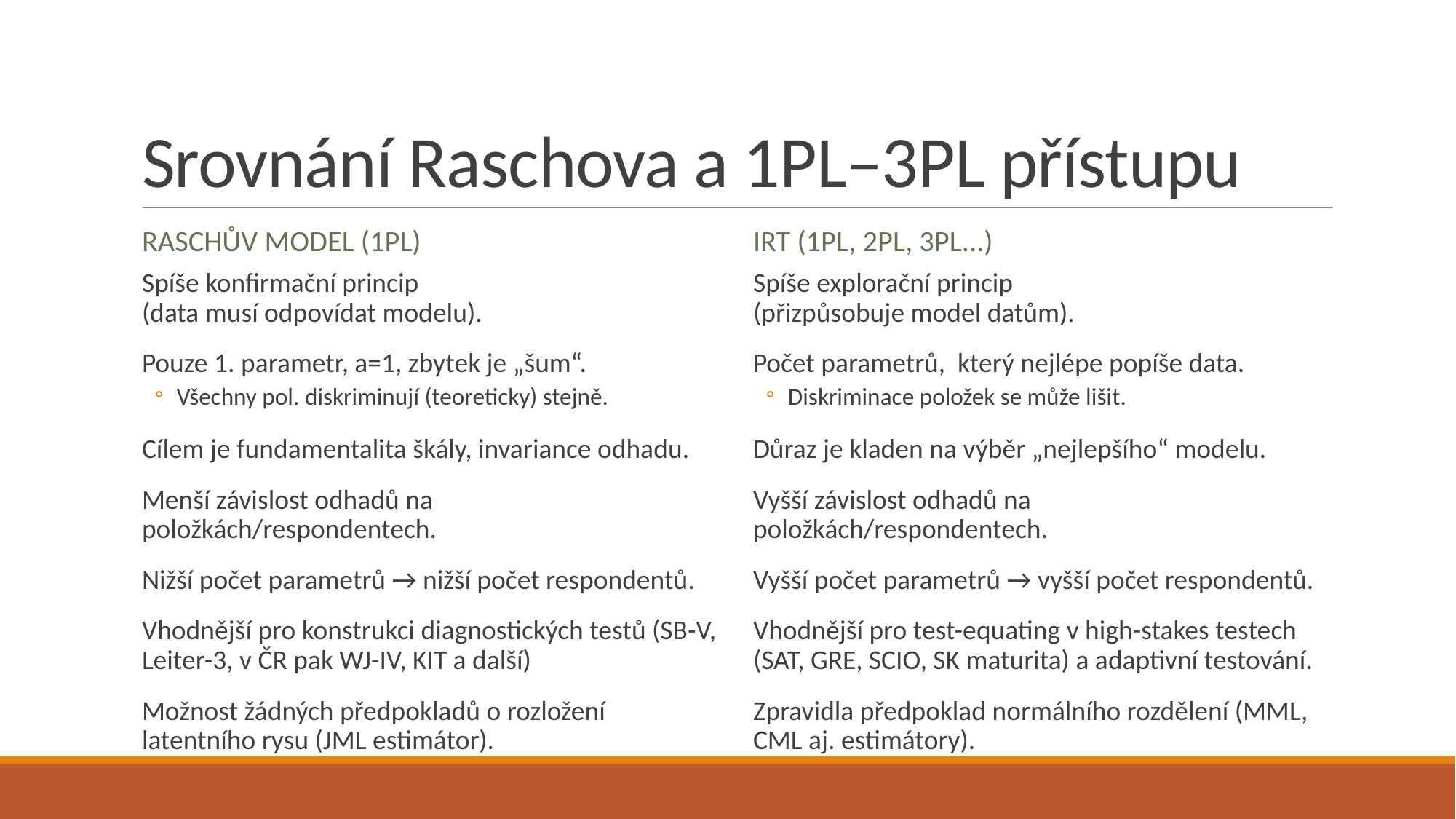

# Srovnání Raschova a 1PL–3PL přístupu
Raschův model (1PL)
IRT (1PL, 2PL, 3PL...)
Spíše konfirmační princip
(data musí odpovídat modelu).
Pouze 1. parametr, a=1, zbytek je „šum“.
Všechny pol. diskriminují (teoreticky) stejně.
Cílem je fundamentalita škály, invariance odhadu.
Menší závislost odhadů na položkách/respondentech.
Nižší počet parametrů → nižší počet respondentů.
Vhodnější pro konstrukci diagnostických testů (SB-V, Leiter-3, v ČR pak WJ-IV, KIT a další)
Možnost žádných předpokladů o rozložení latentního rysu (JML estimátor).
Spíše explorační princip
(přizpůsobuje model datům).
Počet parametrů,  který nejlépe popíše data.
Diskriminace položek se může lišit.
Důraz je kladen na výběr „nejlepšího“ modelu.
Vyšší závislost odhadů na položkách/respondentech.
Vyšší počet parametrů → vyšší počet respondentů.
Vhodnější pro test-equating v high-stakes testech (SAT, GRE, SCIO, SK maturita) a adaptivní testování.
Zpravidla předpoklad normálního rozdělení (MML, CML aj. estimátory).